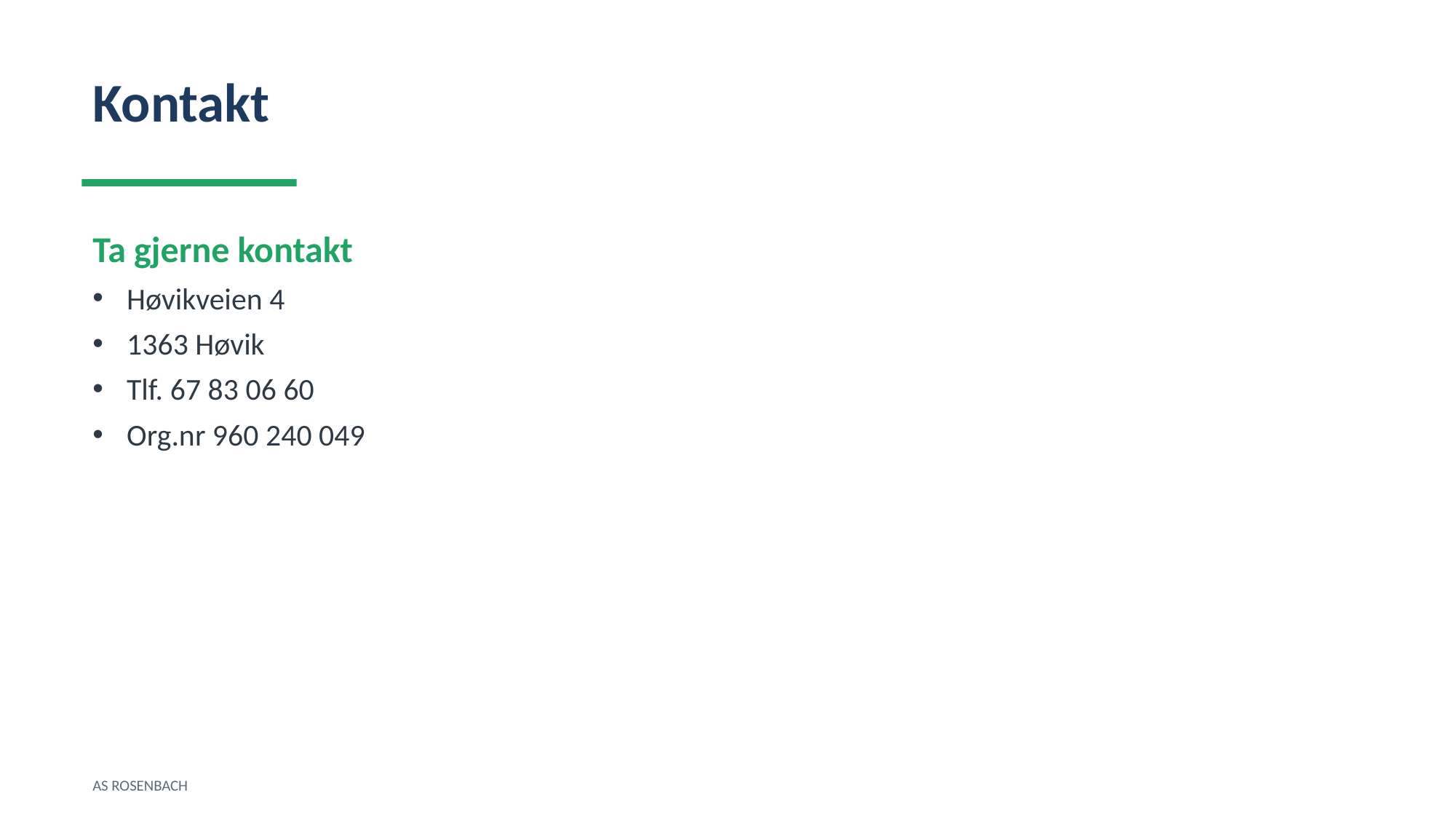

Kontakt

Ta gjerne kontakt
Høvikveien 4
1363 Høvik
Tlf. 67 83 06 60
Org.nr 960 240 049
AS ROSENBACH